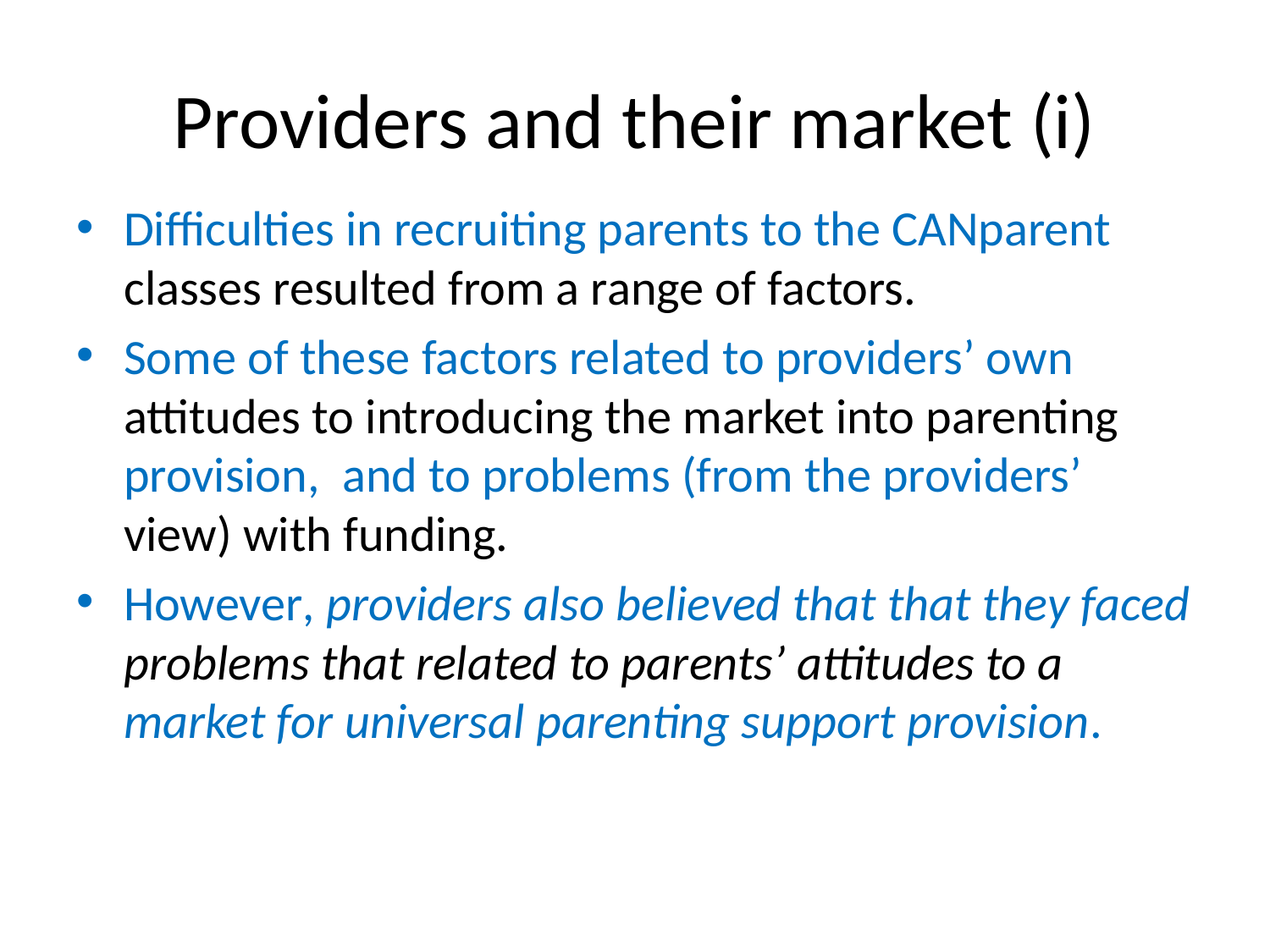

# Providers and their market (i)
Difficulties in recruiting parents to the CANparent classes resulted from a range of factors.
Some of these factors related to providers’ own attitudes to introducing the market into parenting provision,  and to problems (from the providers’ view) with funding.
However, providers also believed that that they faced problems that related to parents’ attitudes to a market for universal parenting support provision.